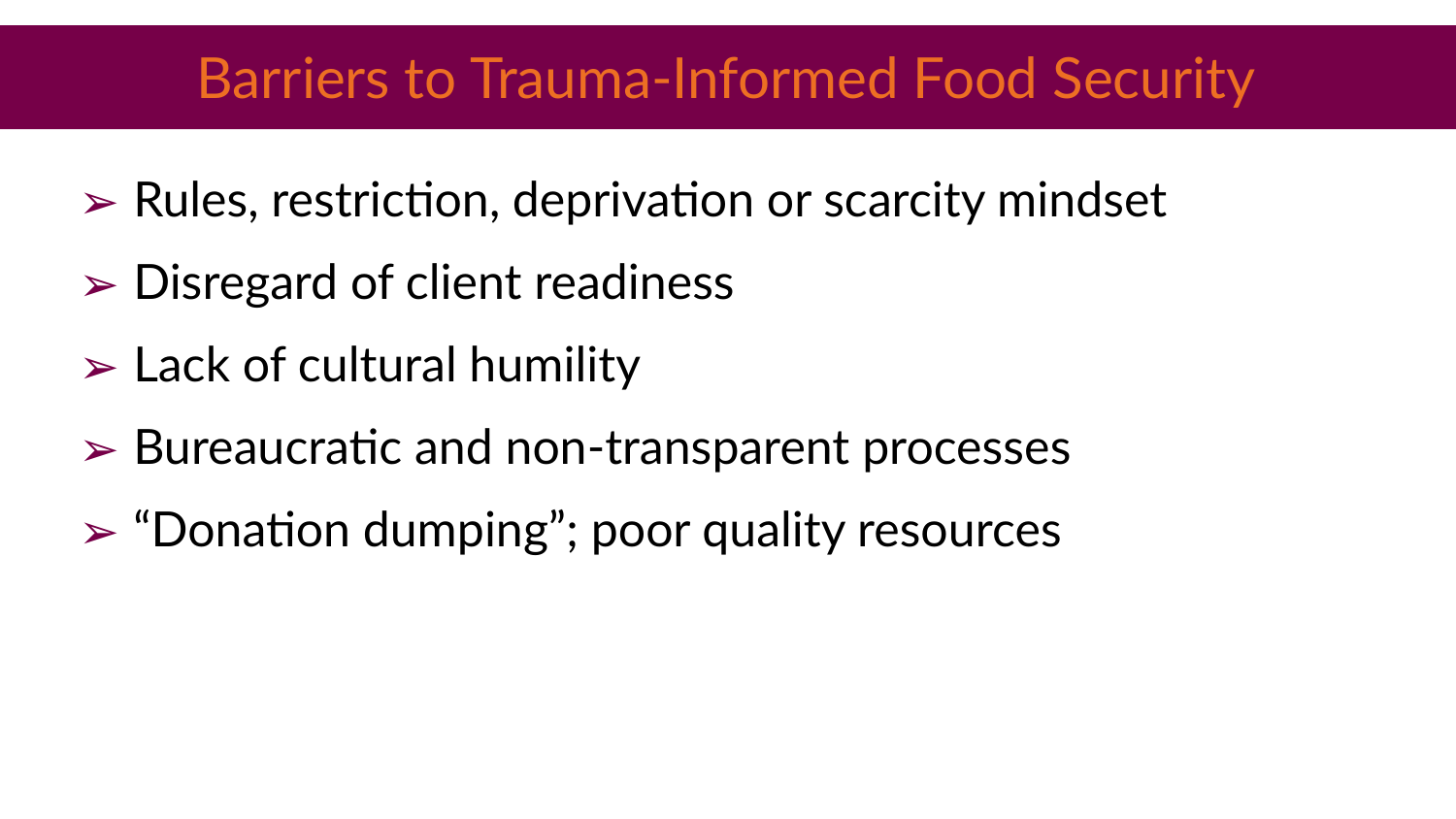

# Barriers to Trauma-Informed Food Security
Rules, restriction, deprivation or scarcity mindset
Disregard of client readiness
Lack of cultural humility
Bureaucratic and non-transparent processes
“Donation dumping”; poor quality resources